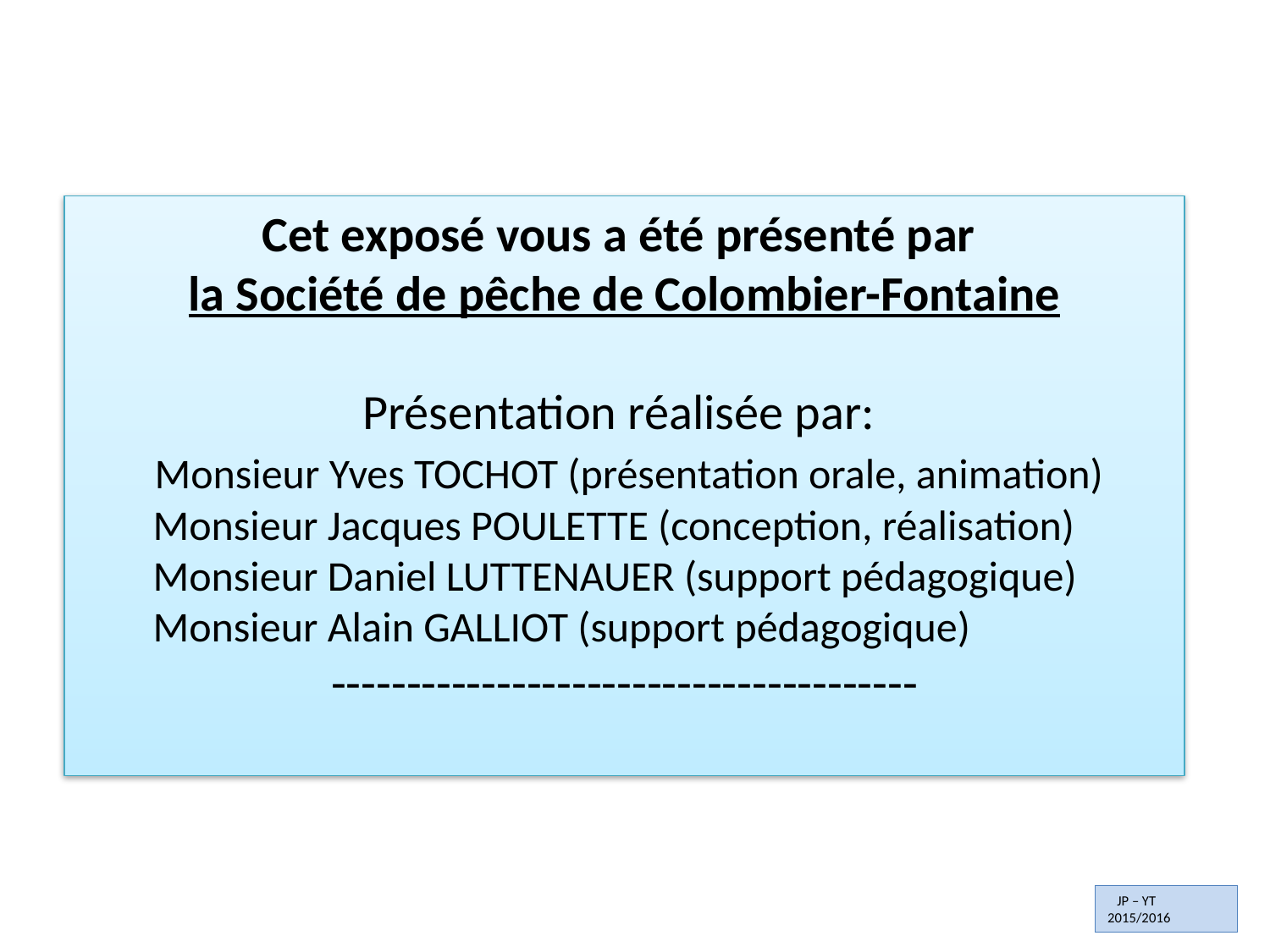

Cet exposé vous a été présenté par
la Société de pêche de Colombier-Fontaine

Présentation réalisée par:
        Monsieur Yves TOCHOT (présentation orale, animation)
        Monsieur Jacques POULETTE (conception, réalisation)
        Monsieur Daniel LUTTENAUER (support pédagogique)
        Monsieur Alain GALLIOT (support pédagogique)
---------------------------------------

   JP – YT  2015/2016